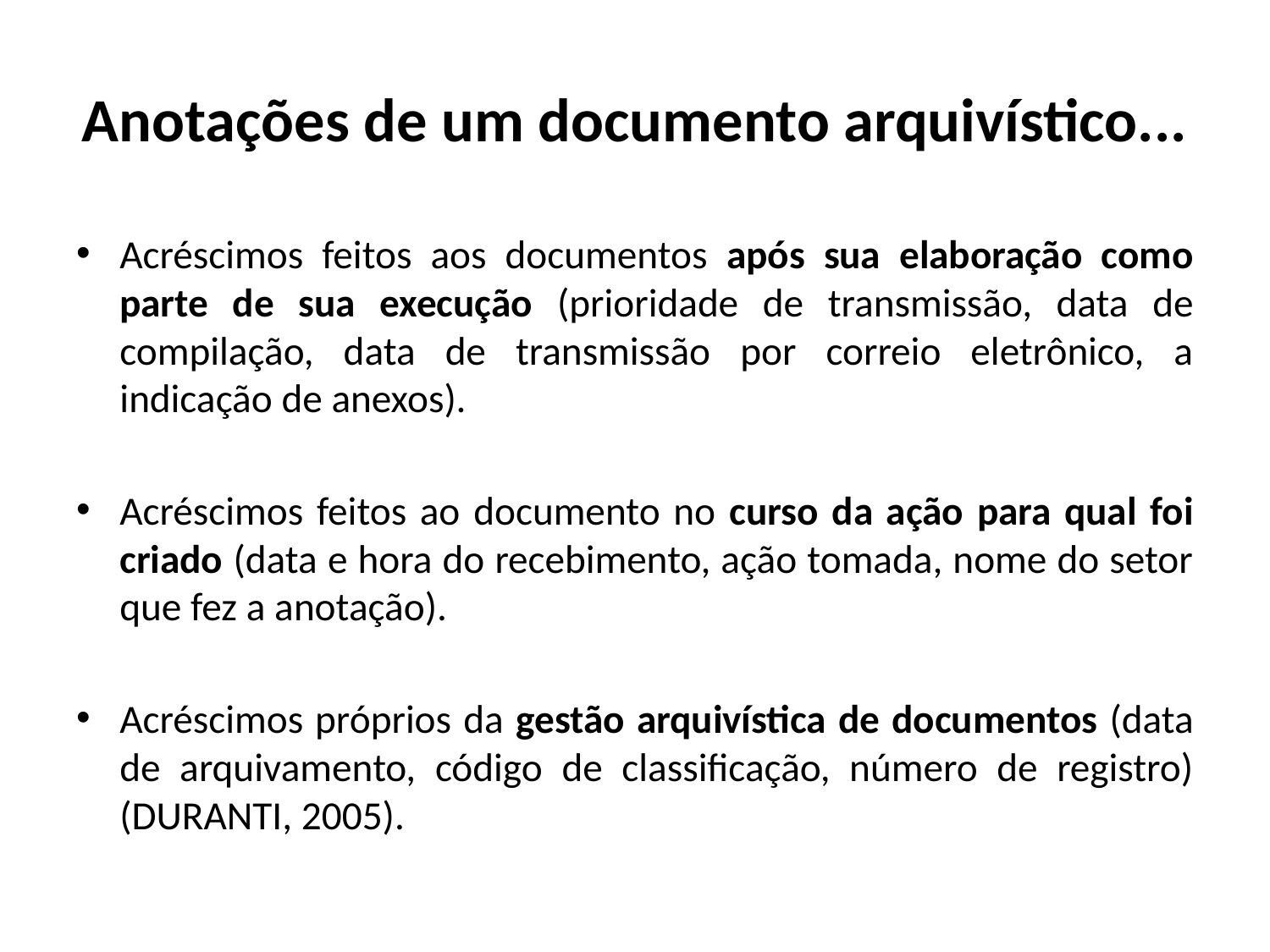

# Anotações de um documento arquivístico...
Acréscimos feitos aos documentos após sua elaboração como parte de sua execução (prioridade de transmissão, data de compilação, data de transmissão por correio eletrônico, a indicação de anexos).

Acréscimos feitos ao documento no curso da ação para qual foi criado (data e hora do recebimento, ação tomada, nome do setor que fez a anotação).

Acréscimos próprios da gestão arquivística de documentos (data de arquivamento, código de classificação, número de registro) (DURANTI, 2005).